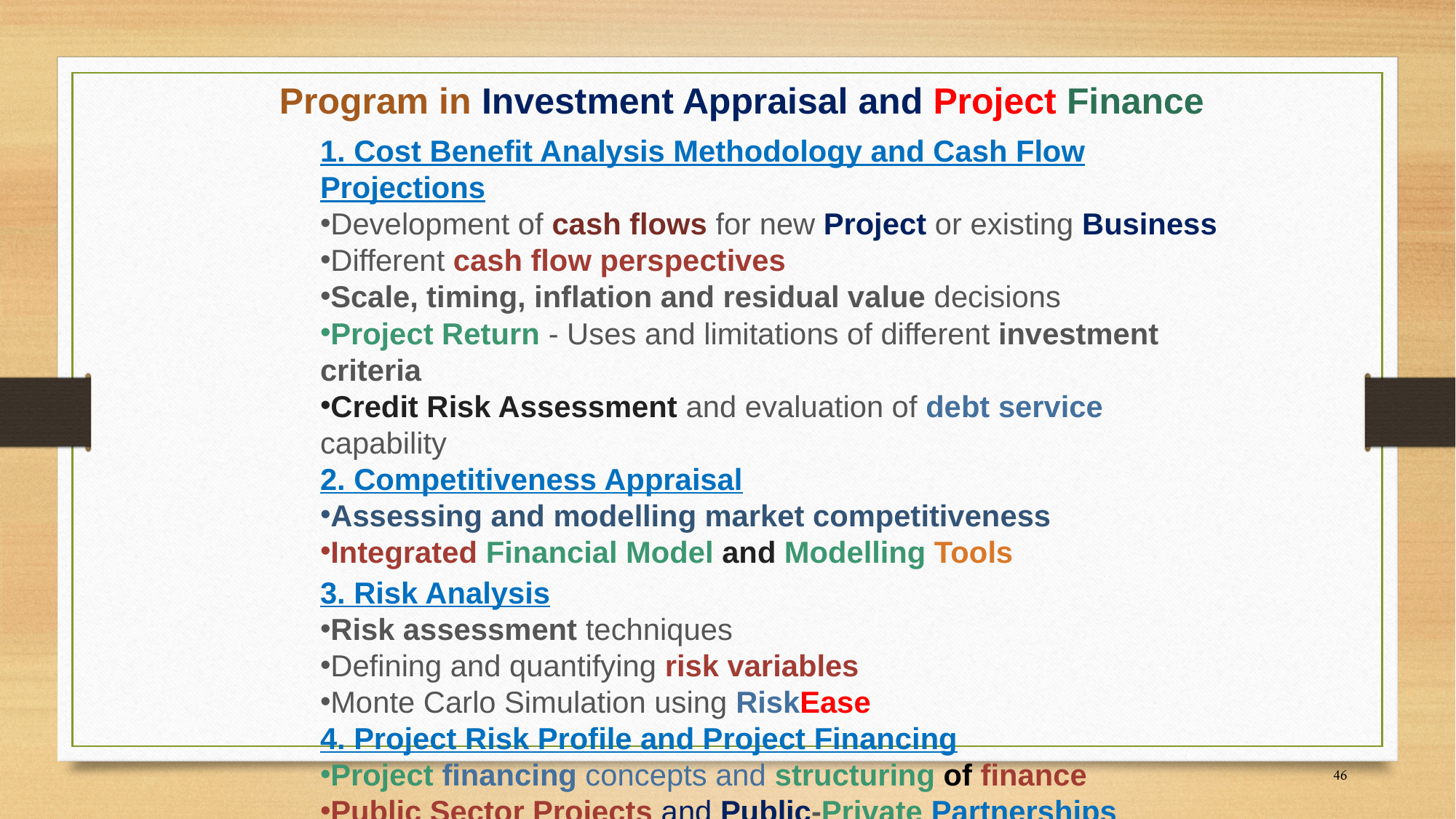

Program in Investment Appraisal and Project Finance
1. Cost Benefit Analysis Methodology and Cash Flow Projections
Development of cash flows for new Project or existing Business
Different cash flow perspectives
Scale, timing, inflation and residual value decisions
Project Return - Uses and limitations of different investment criteria
Credit Risk Assessment and evaluation of debt service capability
2. Competitiveness Appraisal
Assessing and modelling market competitiveness
Integrated Financial Model and Modelling Tools
3. Risk Analysis
Risk assessment techniques
Defining and quantifying risk variables
Monte Carlo Simulation using RiskEase
4. Project Risk Profile and Project Financing
Project financing concepts and structuring of finance
Public Sector Projects and Public-Private Partnerships
46